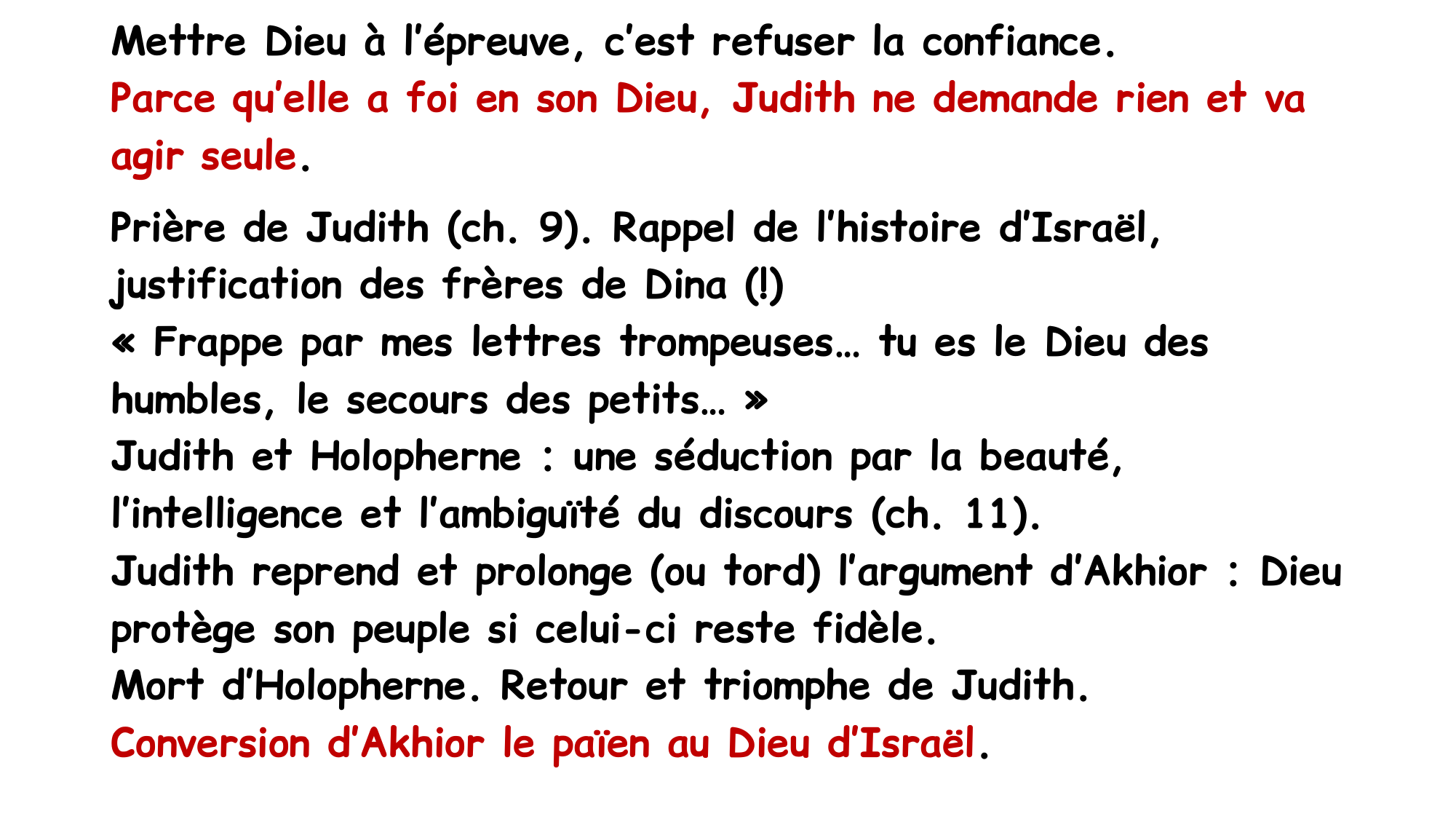

Mettre Dieu à l’épreuve, c’est refuser la confiance.
Parce qu’elle a foi en son Dieu, Judith ne demande rien et va agir seule.
Prière de Judith (ch. 9). Rappel de l’histoire d’Israël,
justification des frères de Dina (!)
« Frappe par mes lettres trompeuses… tu es le Dieu des humbles, le secours des petits… »
Judith et Holopherne : une séduction par la beauté, l’intelligence et l’ambiguïté du discours (ch. 11).
Judith reprend et prolonge (ou tord) l’argument d’Akhior : Dieu protège son peuple si celui-ci reste fidèle.
Mort d’Holopherne. Retour et triomphe de Judith.
Conversion d’Akhior le païen au Dieu d’Israël.